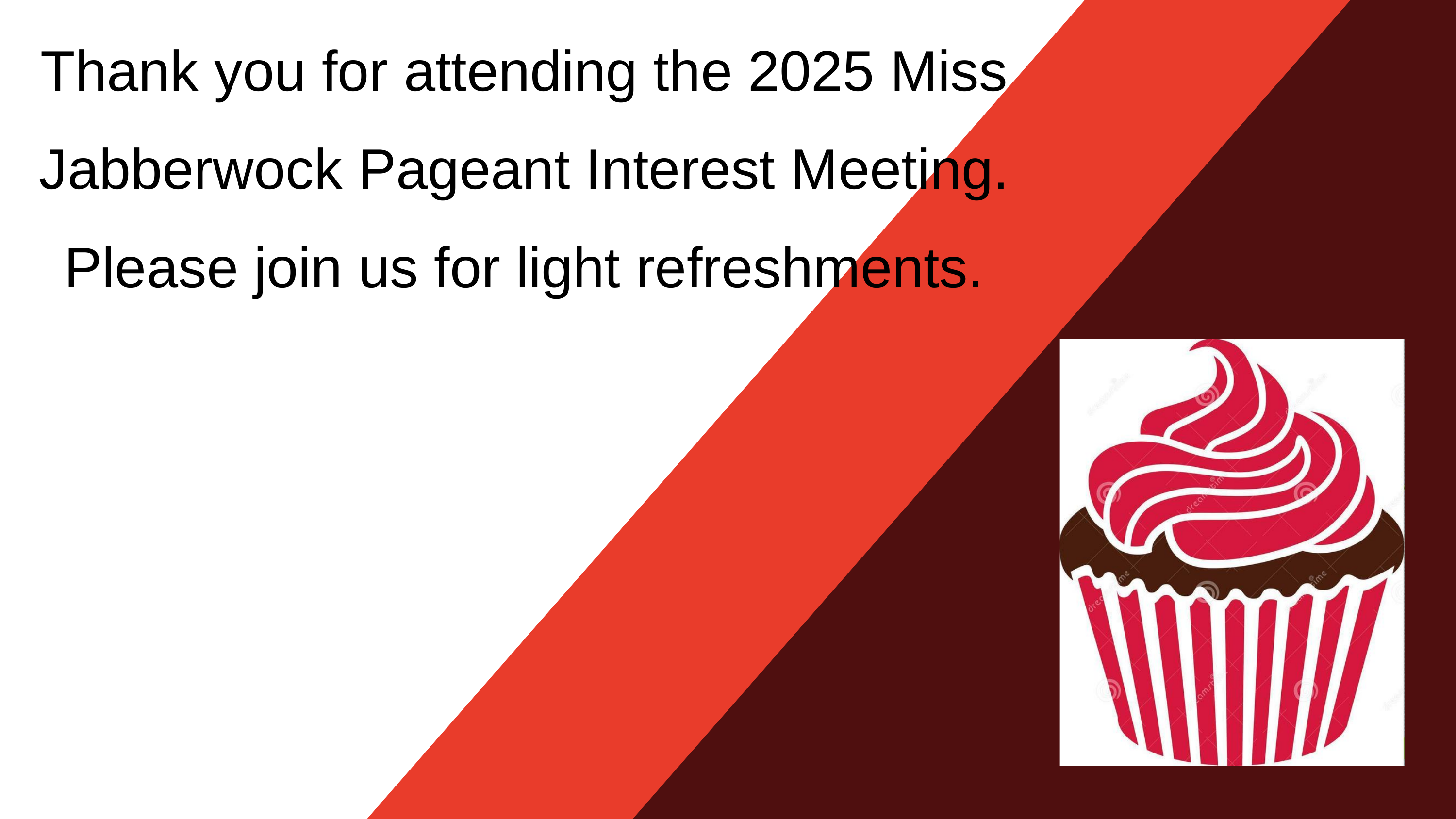

Thank you for attending the 2025 Miss Jabberwock Pageant Interest Meeting. Please join us for light refreshments.